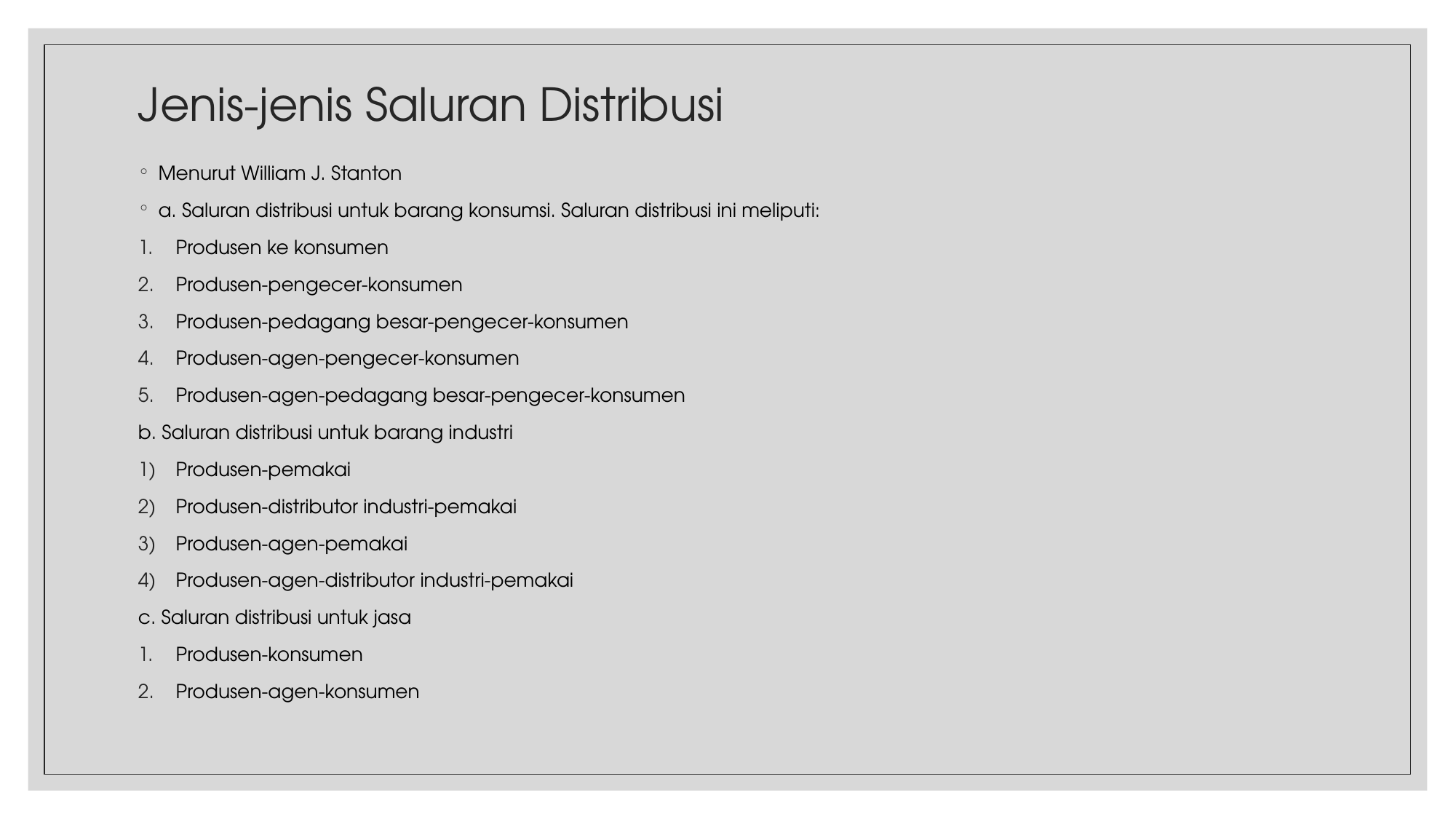

# Jenis-jenis Saluran Distribusi
Menurut William J. Stanton
a. Saluran distribusi untuk barang konsumsi. Saluran distribusi ini meliputi:
Produsen ke konsumen
Produsen-pengecer-konsumen
Produsen-pedagang besar-pengecer-konsumen
Produsen-agen-pengecer-konsumen
Produsen-agen-pedagang besar-pengecer-konsumen
b. Saluran distribusi untuk barang industri
Produsen-pemakai
Produsen-distributor industri-pemakai
Produsen-agen-pemakai
Produsen-agen-distributor industri-pemakai
c. Saluran distribusi untuk jasa
Produsen-konsumen
Produsen-agen-konsumen